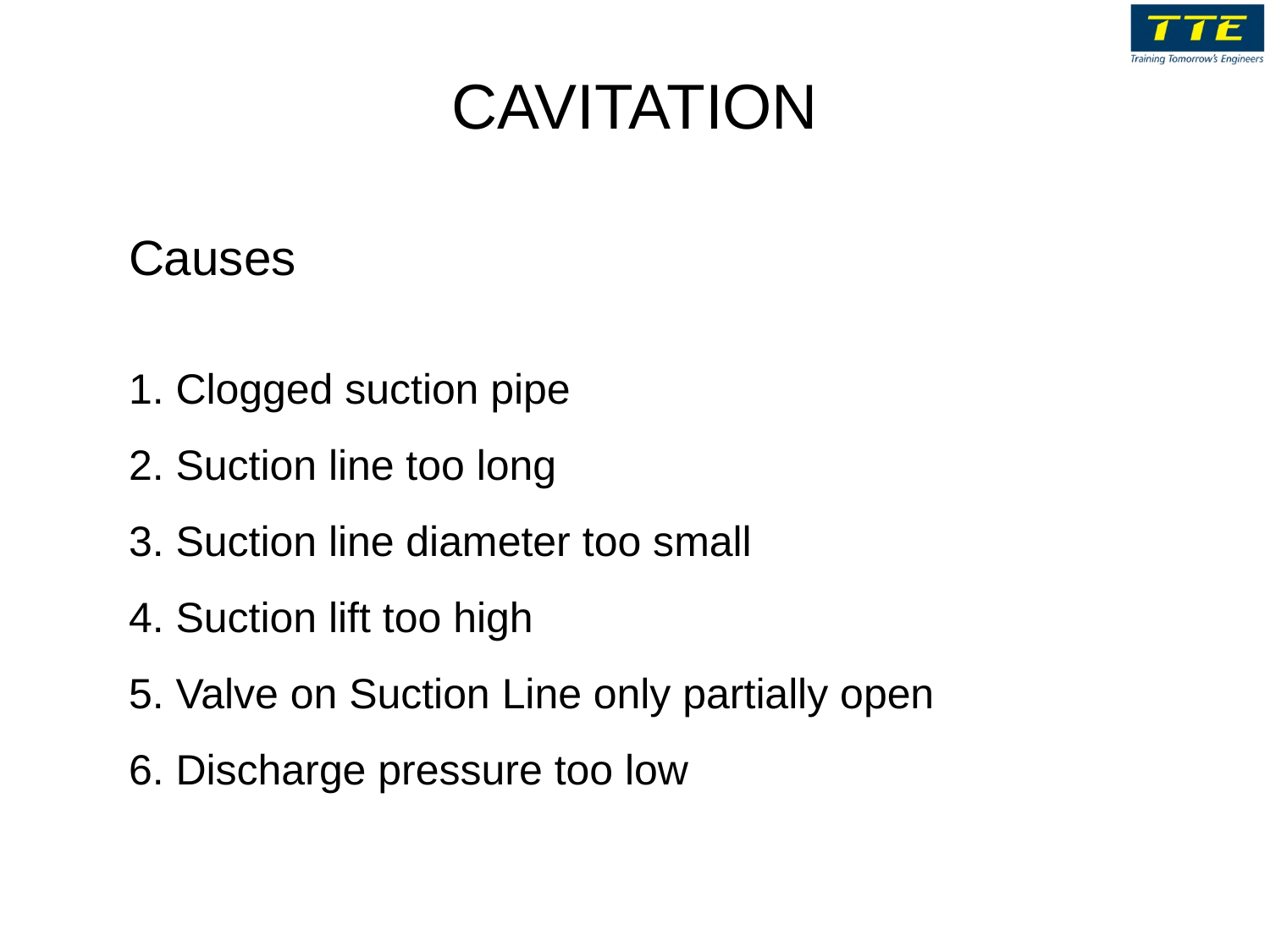

# CAVITATION

Causes

1. Clogged suction pipe
2. Suction line too long
3. Suction line diameter too small
4. Suction lift too high
5. Valve on Suction Line only partially open
6. Discharge pressure too low